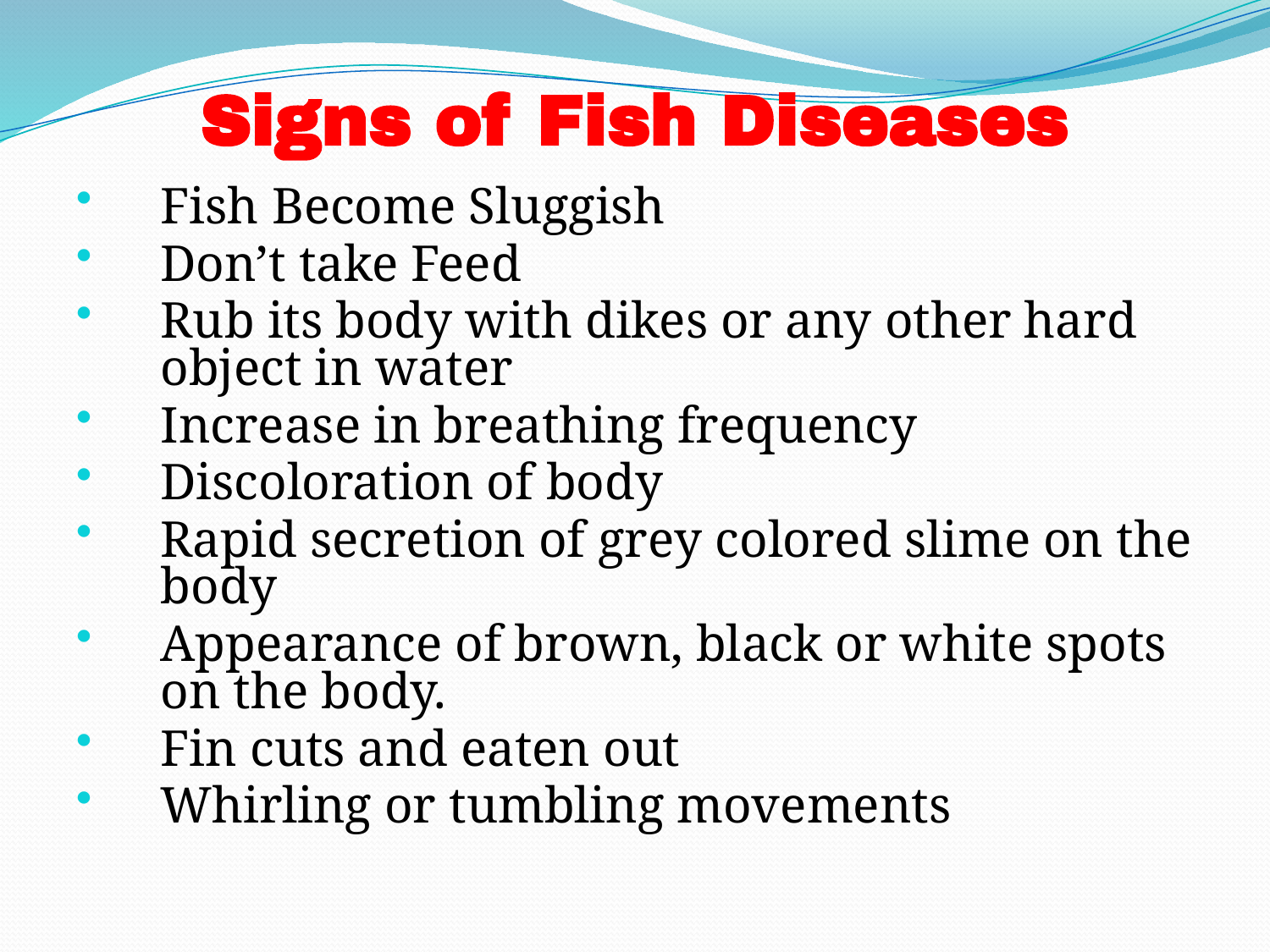

# Signs of Fish Diseases
Fish Become Sluggish
Don’t take Feed
Rub its body with dikes or any other hard object in water
Increase in breathing frequency
Discoloration of body
Rapid secretion of grey colored slime on the body
Appearance of brown, black or white spots on the body.
Fin cuts and eaten out
Whirling or tumbling movements